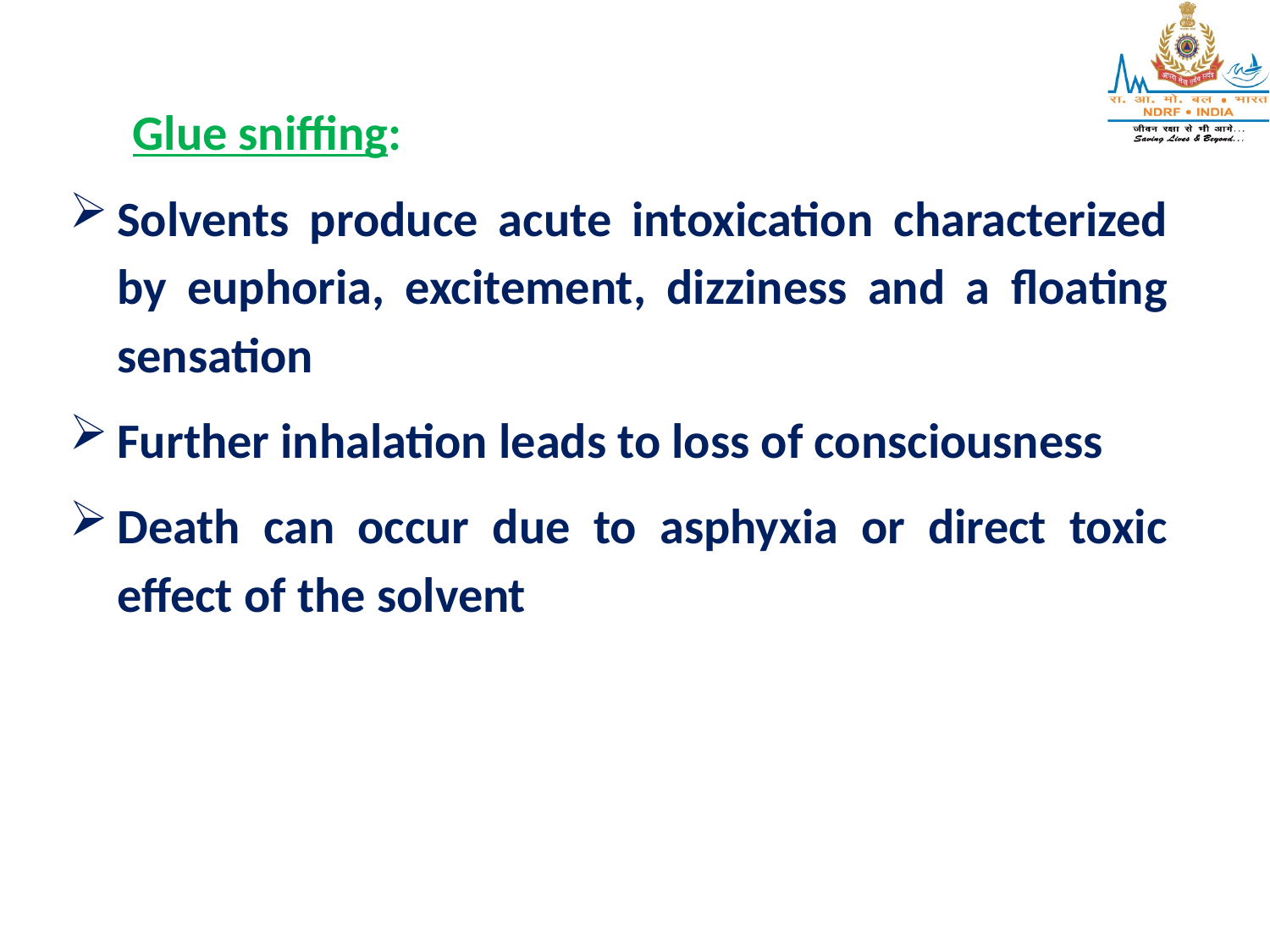

Glue sniffing:
Solvents produce acute intoxication characterized by euphoria, excitement, dizziness and a floating sensation
Further inhalation leads to loss of consciousness
Death can occur due to asphyxia or direct toxic effect of the solvent